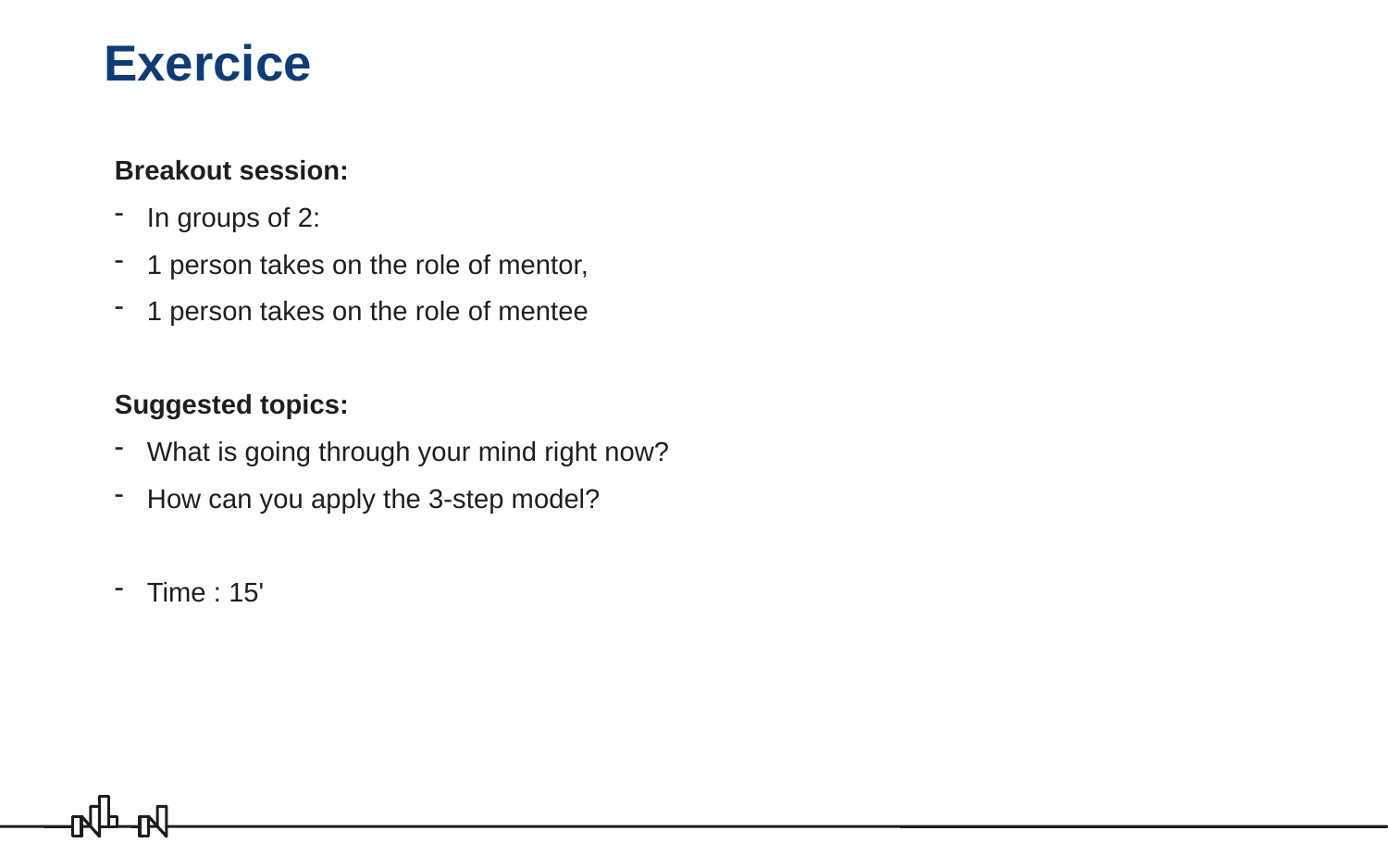

# Exercice
Breakout session:
In groups of 2:
1 person takes on the role of mentor,
1 person takes on the role of mentee

Suggested topics:
What is going through your mind right now?
How can you apply the 3-step model?

Time : 15'
Hinweise:
Teilnehmer fragen, ob pünktlich gestartet werden soll oder es Sinn ergibt, auf weitere TN zu warten
Die TN noch einmal offiziell begrüßen und die Agenda kurz vorstellen (3‘)